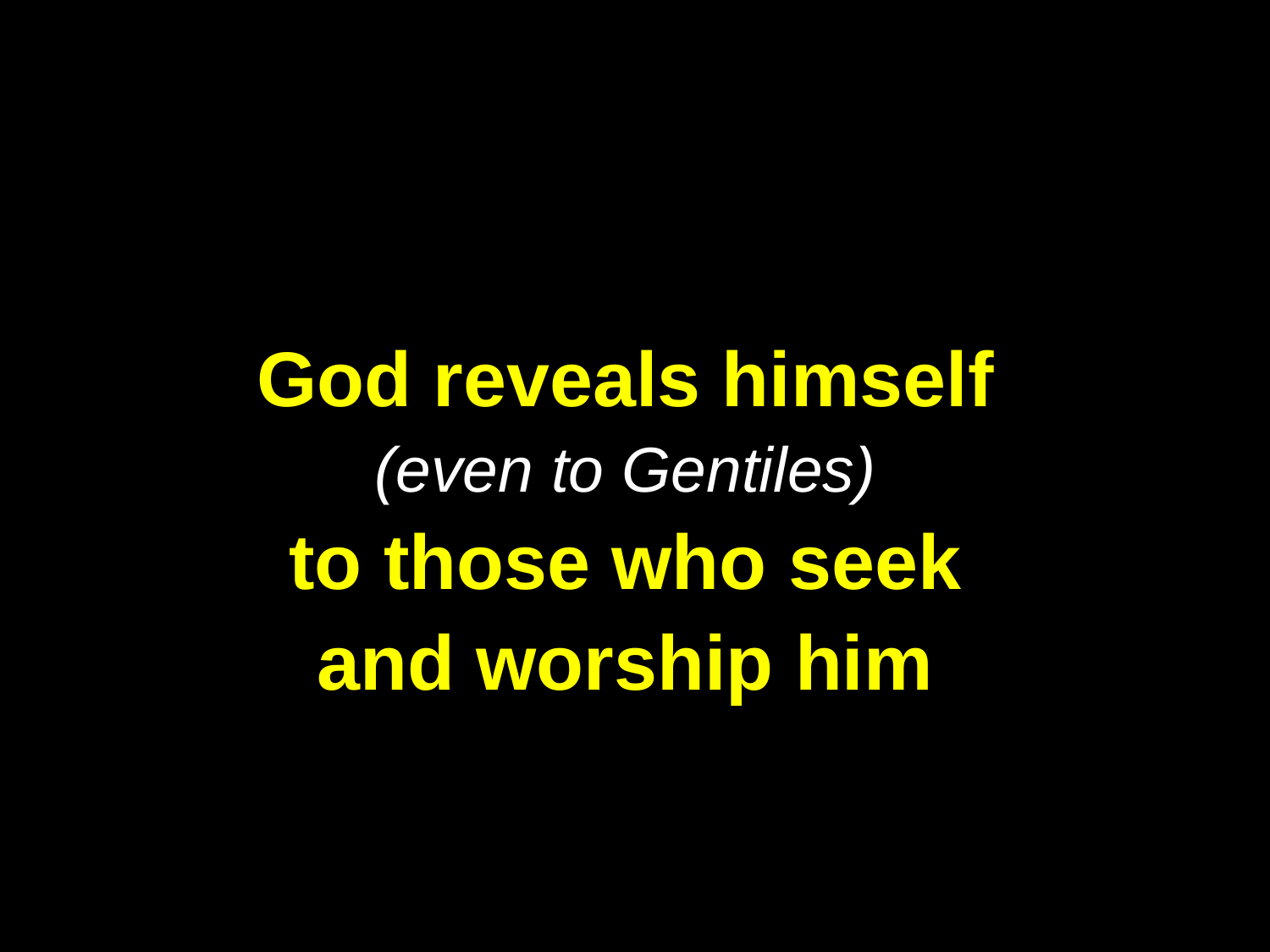

God reveals himself
(even to Gentiles)
to those who seek
 and worship him